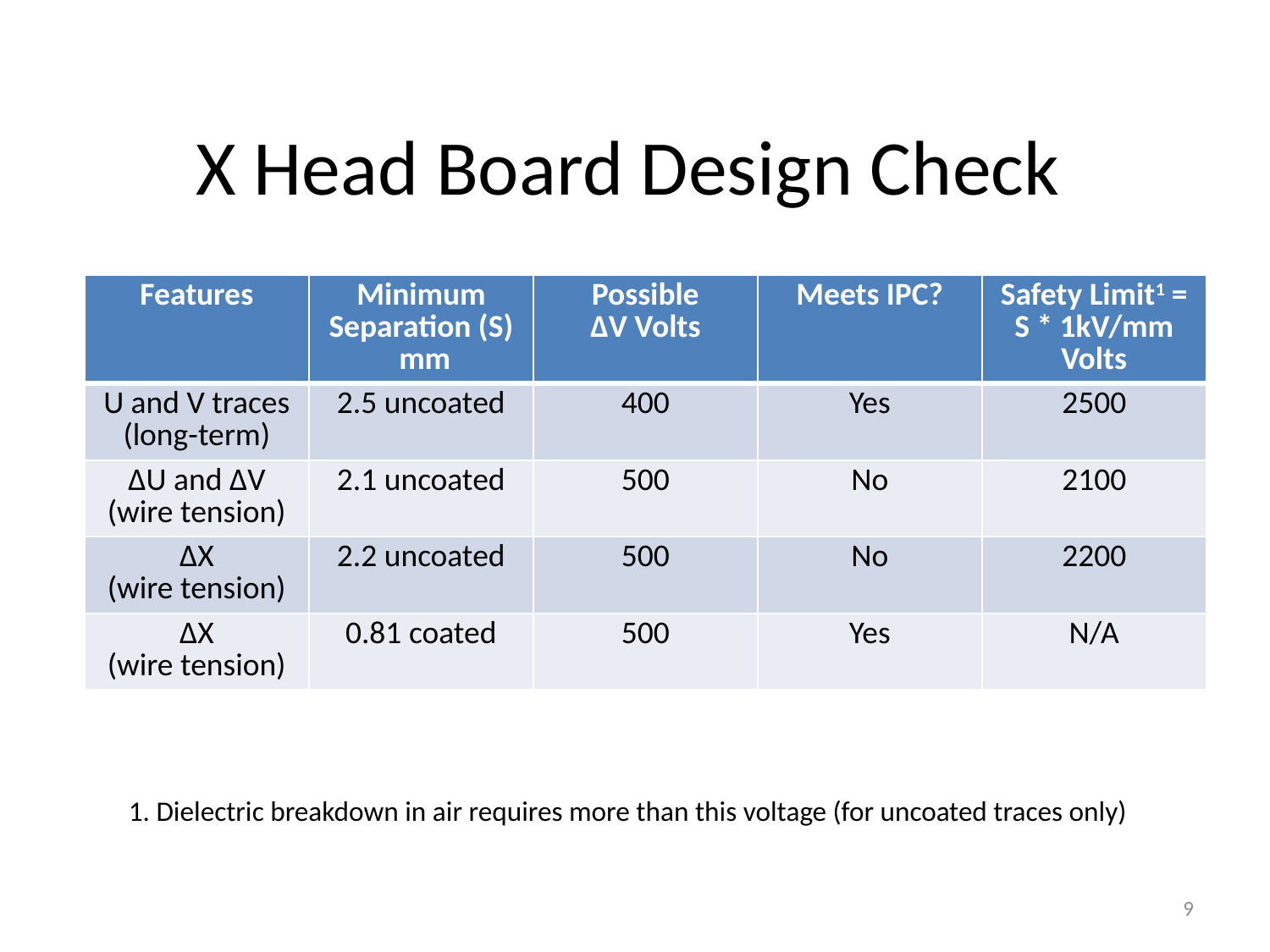

# X Head Board Design Check
| Features | Minimum Separation (S) mm | Possible ∆V Volts | Meets IPC? | Safety Limit1 = S \* 1kV/mm Volts |
| --- | --- | --- | --- | --- |
| U and V traces (long-term) | 2.5 uncoated | 400 | Yes | 2500 |
| ∆U and ∆V (wire tension) | 2.1 uncoated | 500 | No | 2100 |
| ∆X (wire tension) | 2.2 uncoated | 500 | No | 2200 |
| ∆X (wire tension) | 0.81 coated | 500 | Yes | N/A |
1. Dielectric breakdown in air requires more than this voltage (for uncoated traces only)
9